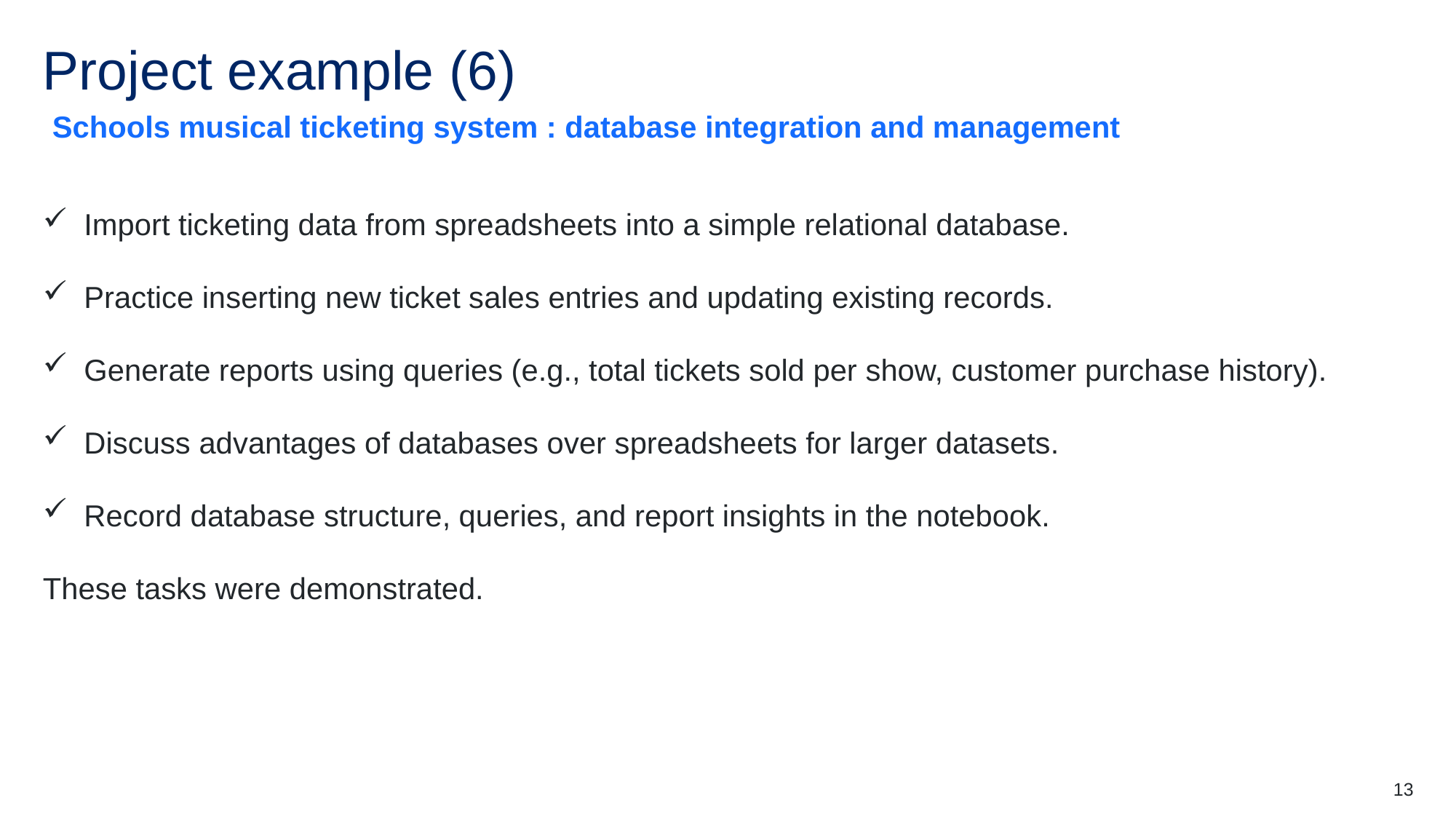

# Project example (6)
Schools musical ticketing system : database integration and management

Import ticketing data from spreadsheets into a simple relational database.
Practice inserting new ticket sales entries and updating existing records.
Generate reports using queries (e.g., total tickets sold per show, customer purchase history).
Discuss advantages of databases over spreadsheets for larger datasets.
Record database structure, queries, and report insights in the notebook.
These tasks were demonstrated.
13